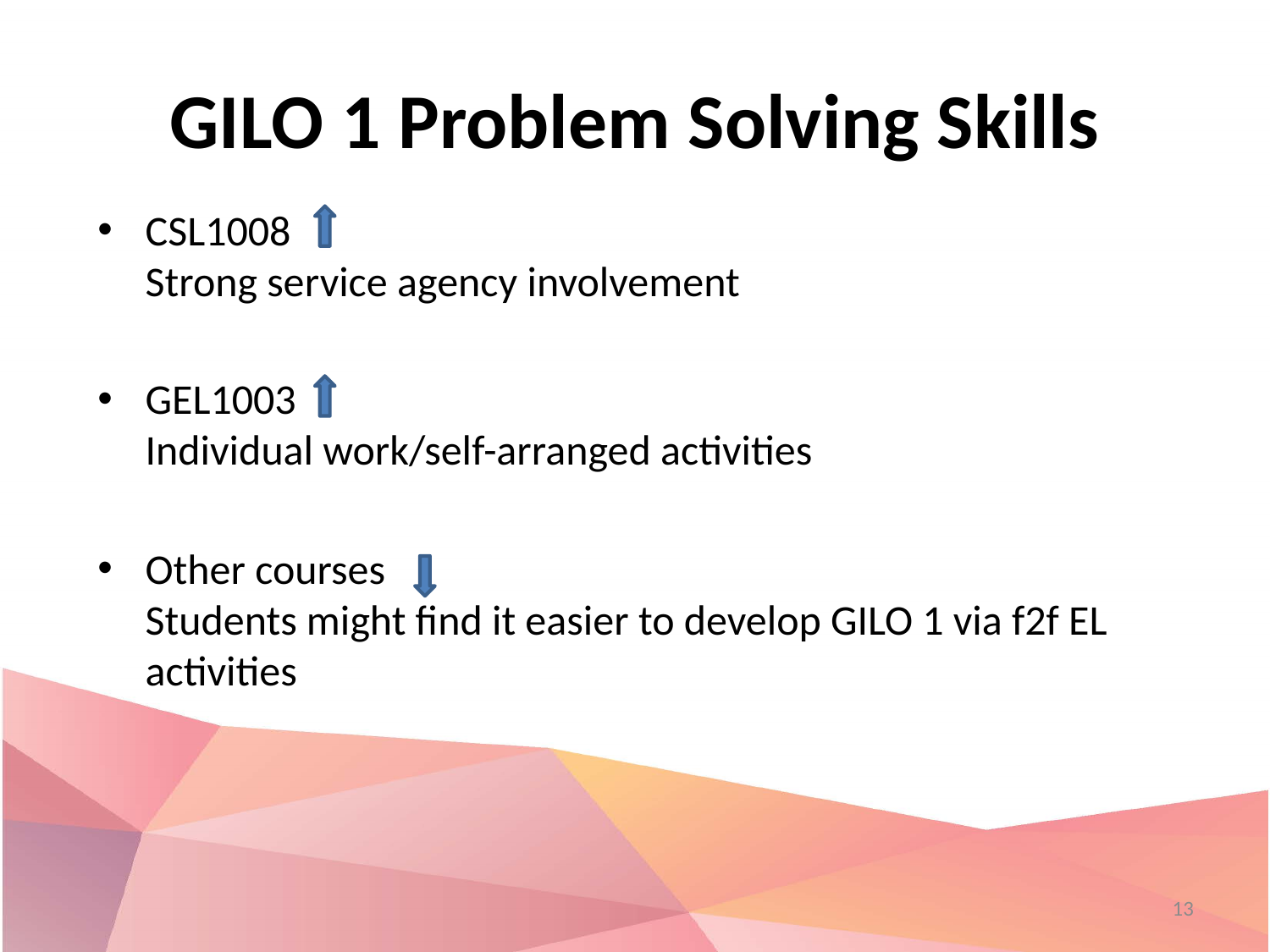

# GILO 1 Problem Solving Skills
CSL1008
Strong service agency involvement

GEL1003
Individual work/self-arranged activities

Other courses
Students might find it easier to develop GILO 1 via f2f EL activities

13